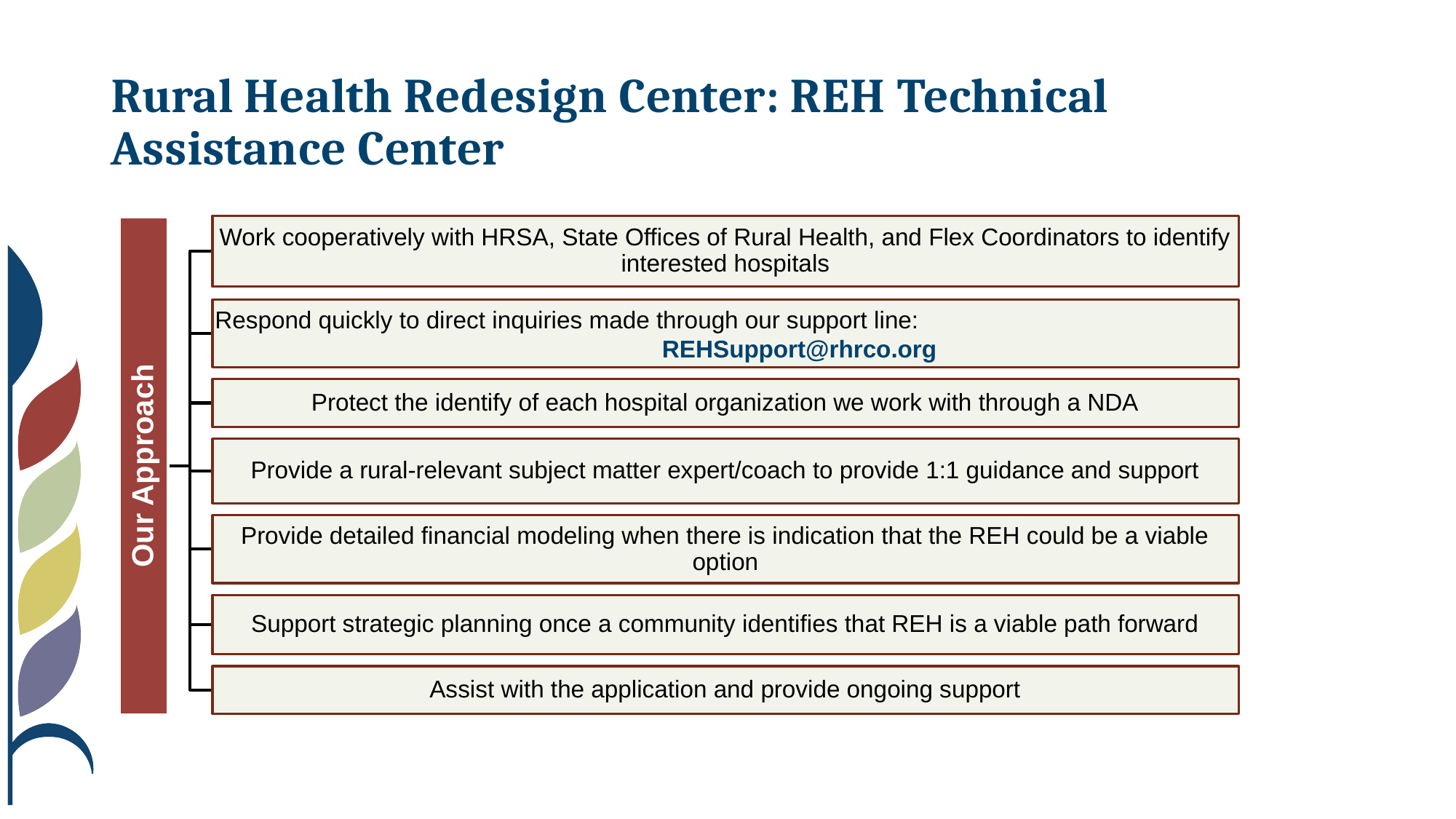

# Rural Health Redesign Center: REH Technical Assistance Center

Our Approach
Work cooperatively with HRSA, State Offices of Rural Health, and Flex Coordinators to identify interested hospitals
Respond quickly to direct inquiries made through our support line:                                                                      REHSupport@rhrco.org
Protect the identify of each hospital organization we work with through a NDA
Provide a rural-relevant subject matter expert/coach to provide 1:1 guidance and support
Provide detailed financial modeling when there is indication that the REH could be a viable option
Support strategic planning once a community identifies that REH is a viable path forward
Assist with the application and provide ongoing support